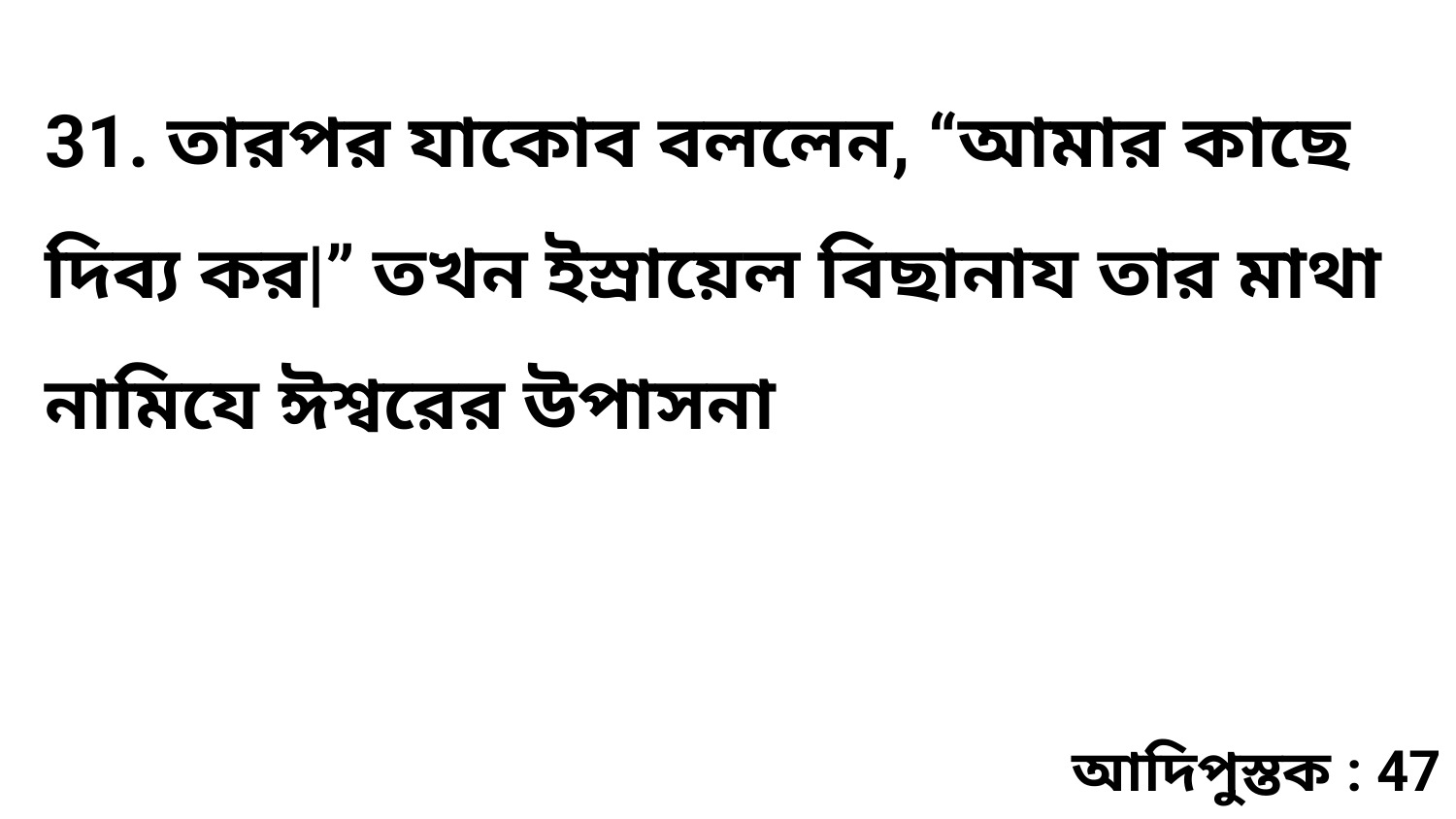

31. তারপর যাকোব বললেন, “আমার কাছে দিব্য কর|” তখন ইস্রায়েল বিছানায তার মাথা নামিযে ঈশ্বরের উপাসনা
আদিপুস্তক : 47